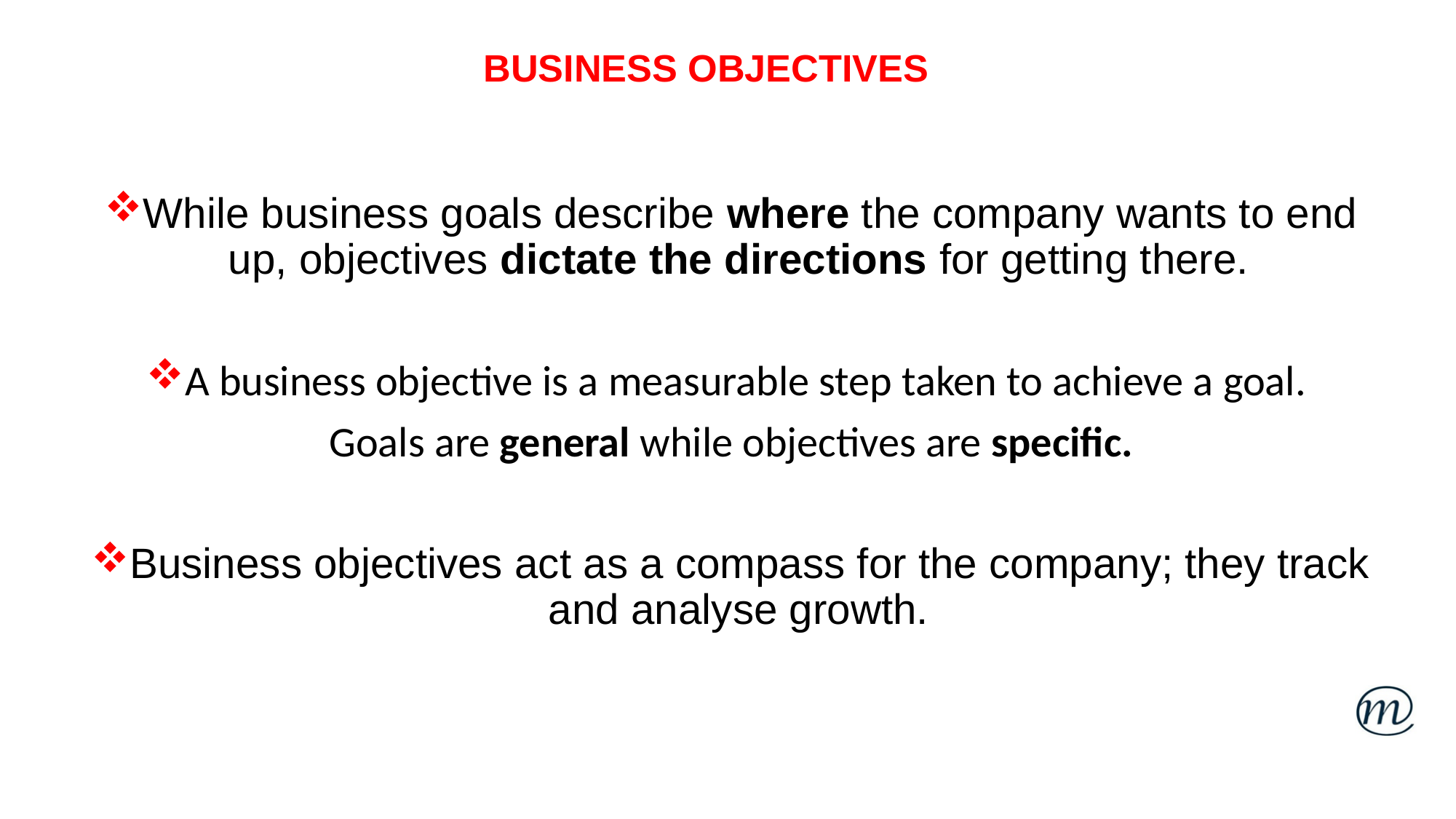

# BUSINESS OBJECTIVES

While business goals describe where the company wants to end up, objectives dictate the directions for getting there.

A business objective is a measurable step taken to achieve a goal.
Goals are general while objectives are specific.

Business objectives act as a compass for the company; they track and analyse growth.